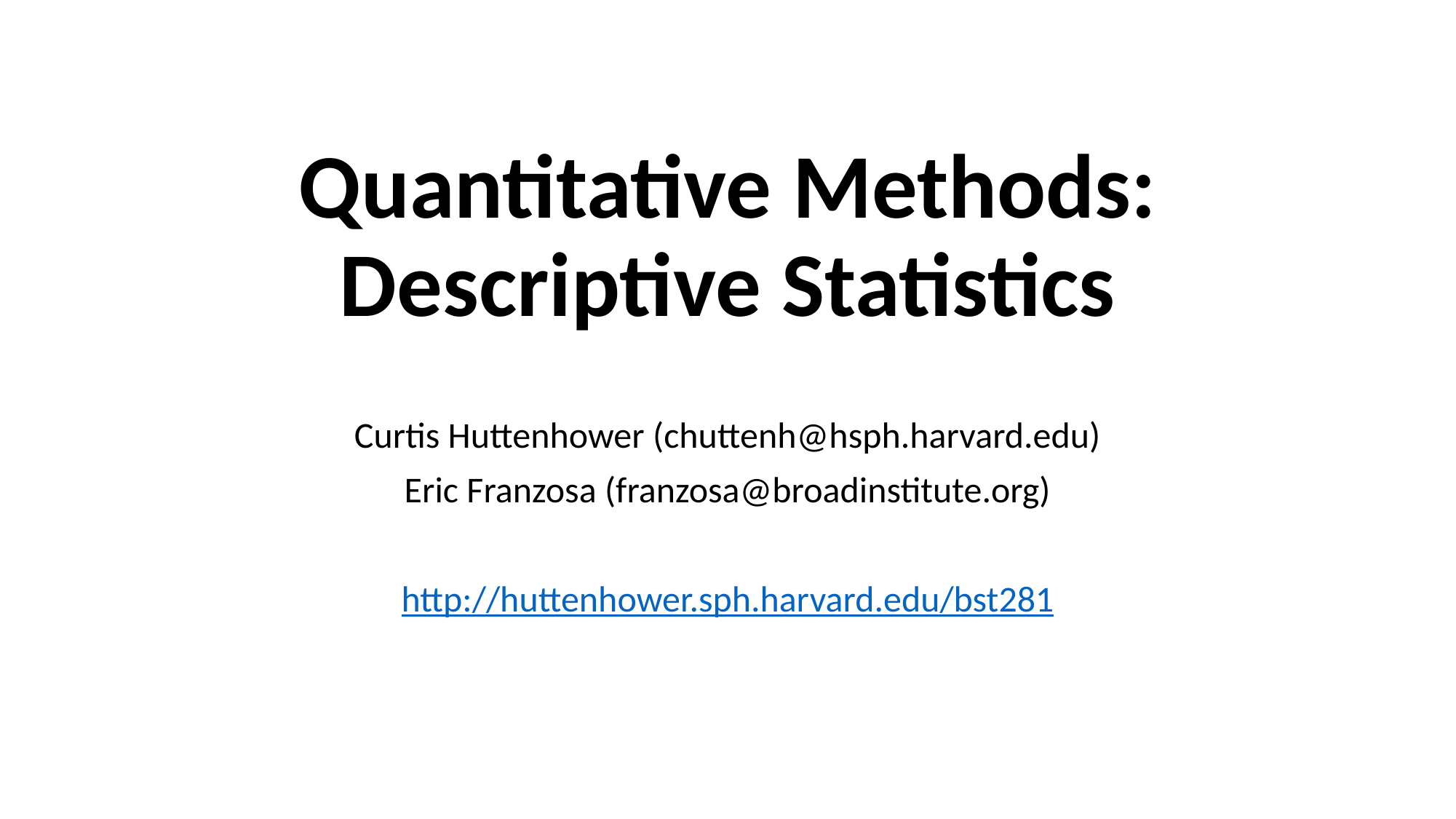

# Quantitative Methods: Descriptive Statistics

Curtis Huttenhower (chuttenh@hsph.harvard.edu)
Eric Franzosa (franzosa@broadinstitute.org)

http://huttenhower.sph.harvard.edu/bst281